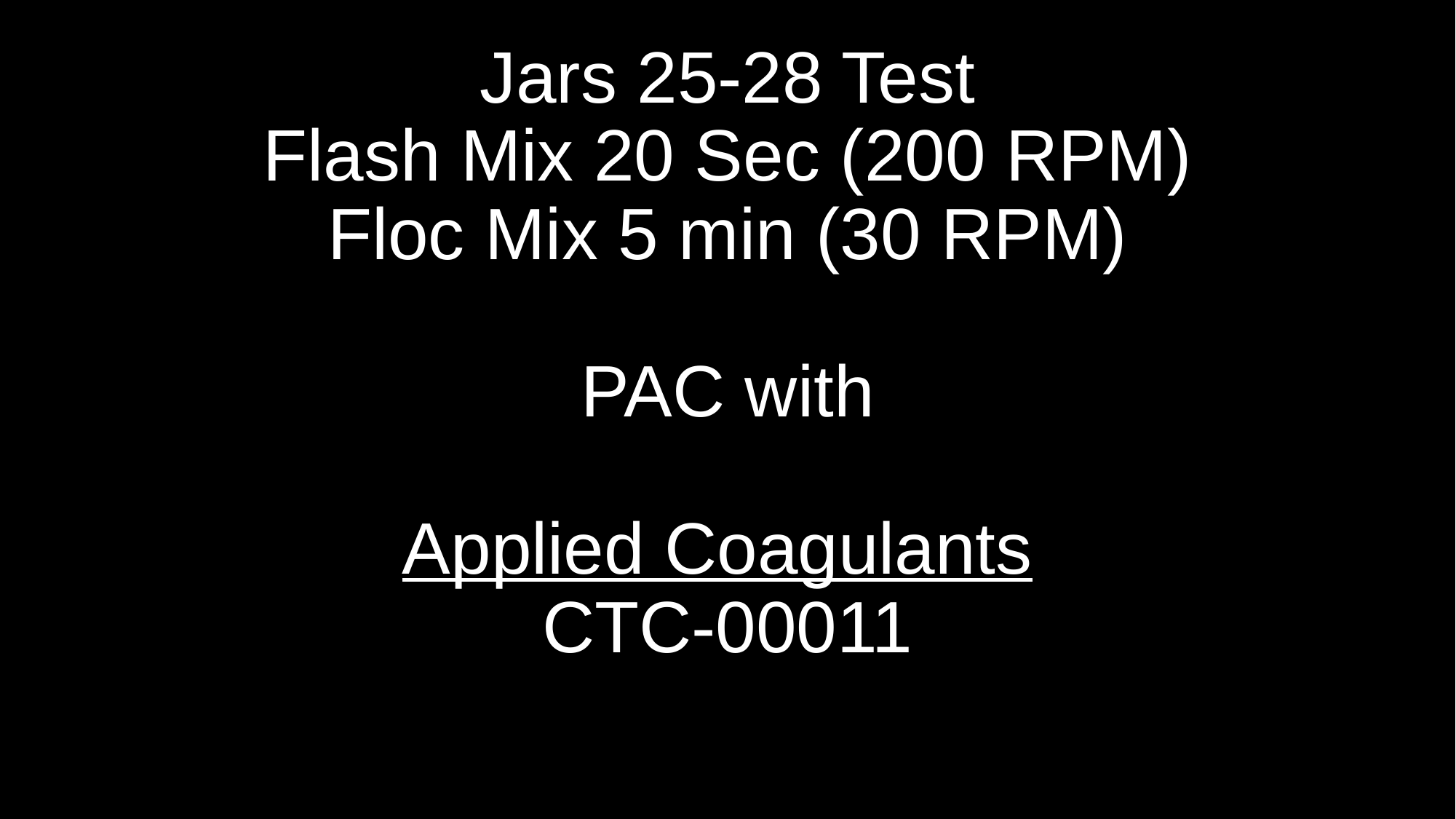

# Jars 25-28 Test Flash Mix 20 Sec (200 RPM) Floc Mix 5 min (30 RPM) PAC with Applied Coagulants CTC-00011